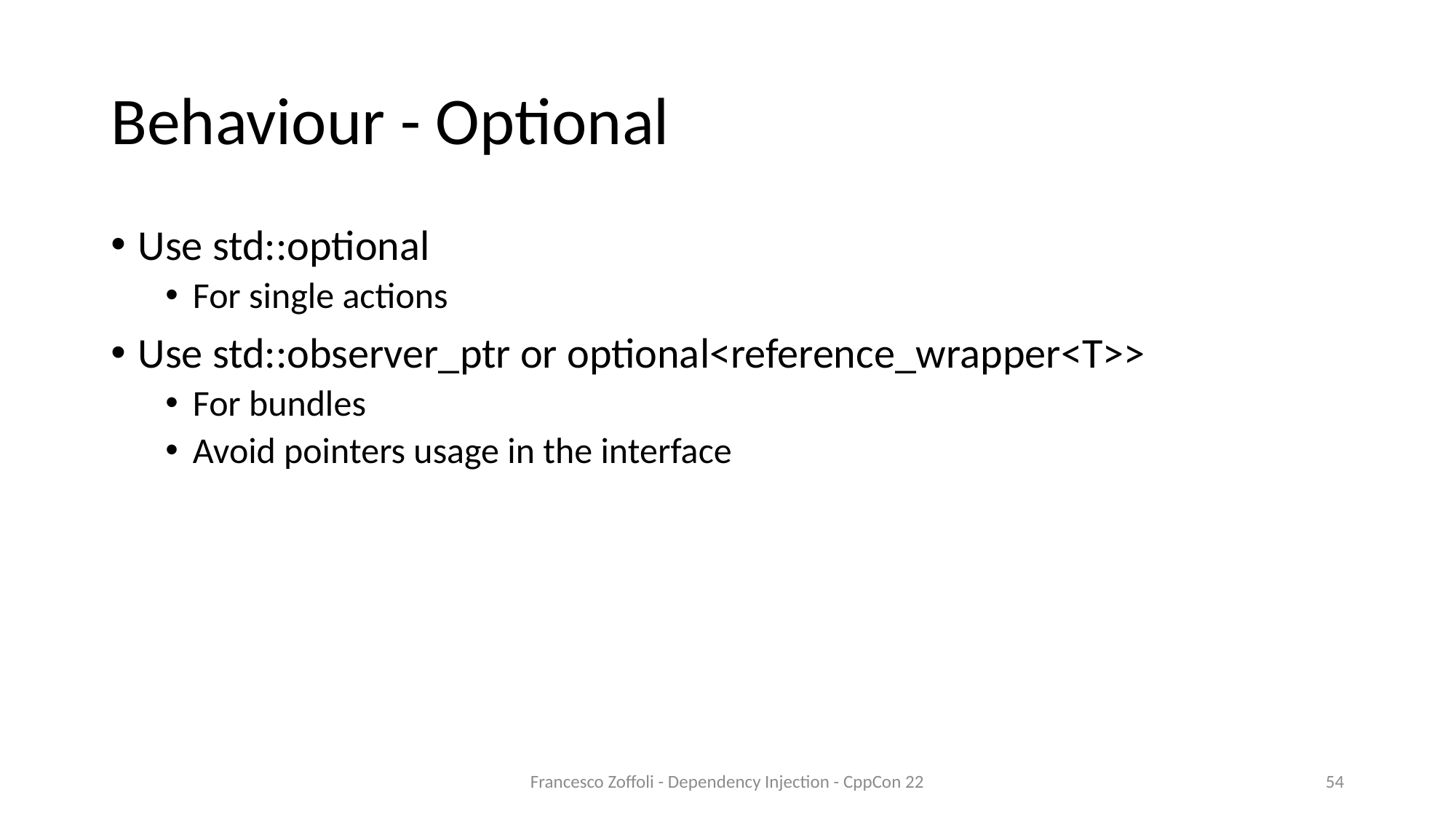

# Behaviour - Optional
Use std::optional
For single actions
Use std::observer_ptr or optional<reference_wrapper<T>>
For bundles
Avoid pointers usage in the interface
Francesco Zoffoli - Dependency Injection - CppCon 22
54